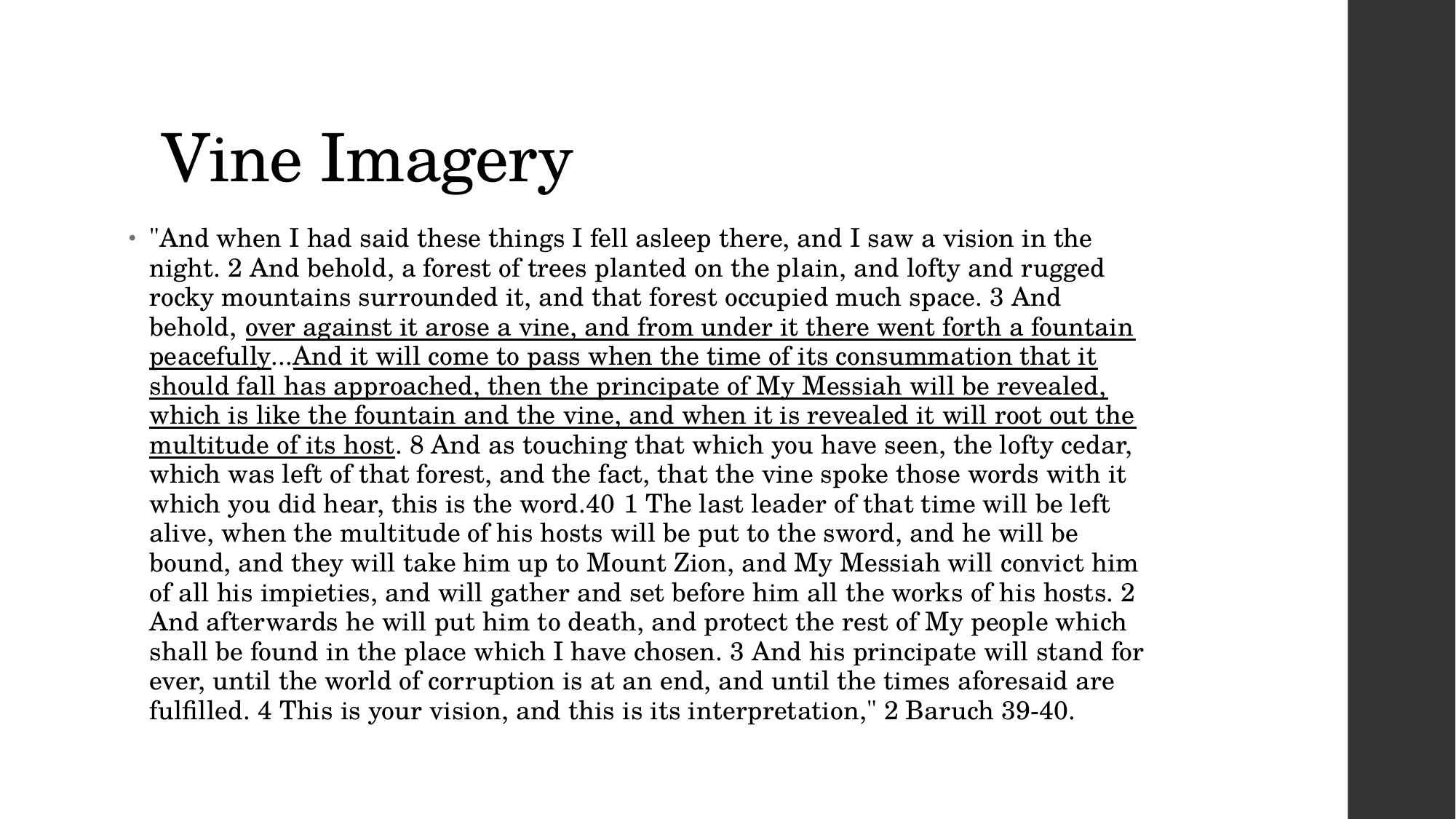

# Vine Imagery
"And when I had said these things I fell asleep there, and I saw a vision in the night. 2 And behold, a forest of trees planted on the plain, and lofty and rugged rocky mountains surrounded it, and that forest occupied much space. 3 And behold, over against it arose a vine, and from under it there went forth a fountain peacefully...And it will come to pass when the time of its consummation that it should fall has approached, then the principate of My Messiah will be revealed, which is like the fountain and the vine, and when it is revealed it will root out the multitude of its host. 8 And as touching that which you have seen, the lofty cedar, which was left of that forest, and the fact, that the vine spoke those words with it which you did hear, this is the word.40 1 The last leader of that time will be left alive, when the multitude of his hosts will be put to the sword, and he will be bound, and they will take him up to Mount Zion, and My Messiah will convict him of all his impieties, and will gather and set before him all the works of his hosts. 2 And afterwards he will put him to death, and protect the rest of My people which shall be found in the place which I have chosen. 3 And his principate will stand for ever, until the world of corruption is at an end, and until the times aforesaid are fulfilled. 4 This is your vision, and this is its interpretation," 2 Baruch 39-40.